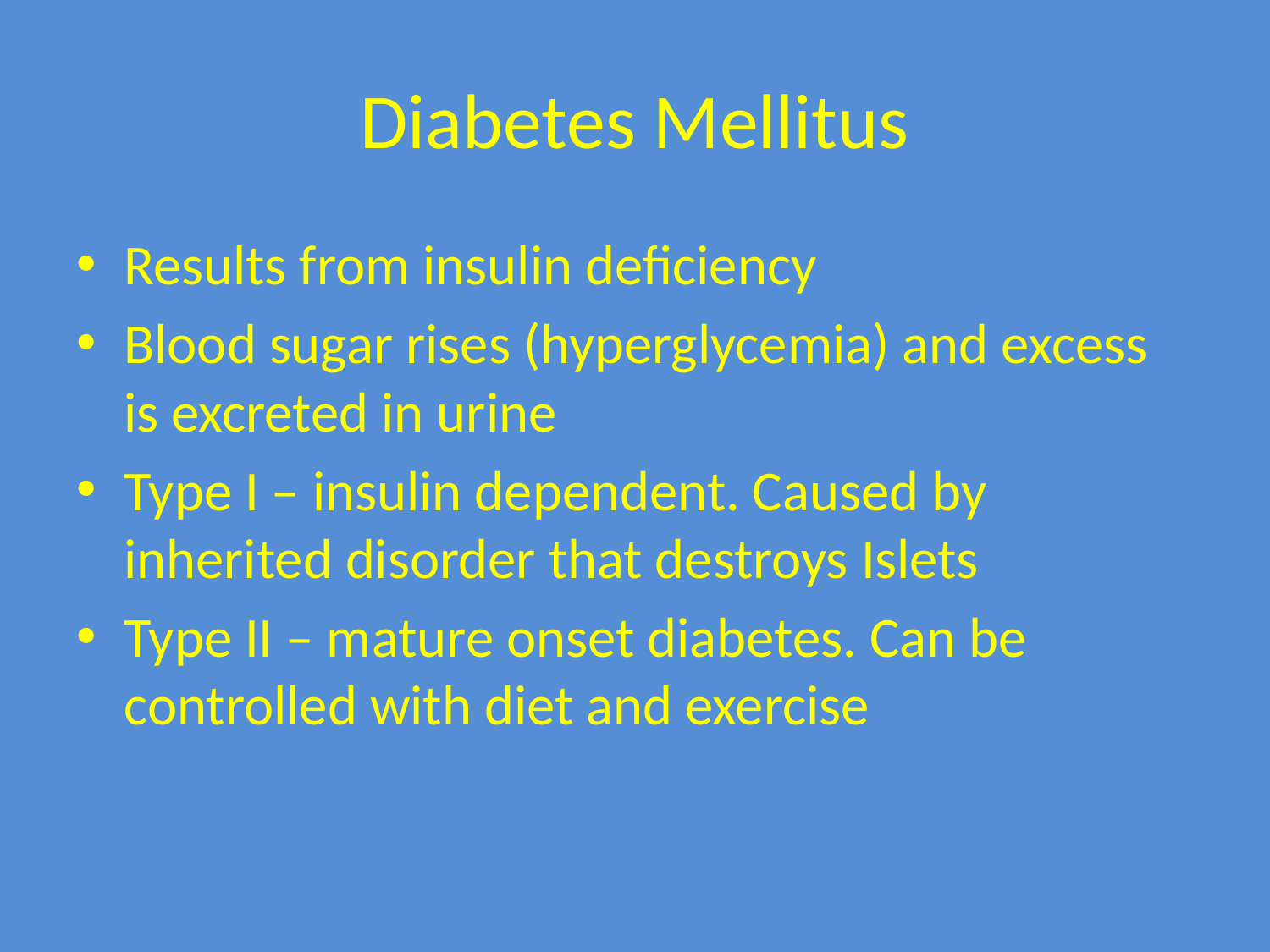

# Diabetes Mellitus
Results from insulin deficiency
Blood sugar rises (hyperglycemia) and excess is excreted in urine
Type I – insulin dependent. Caused by inherited disorder that destroys Islets
Type II – mature onset diabetes. Can be controlled with diet and exercise